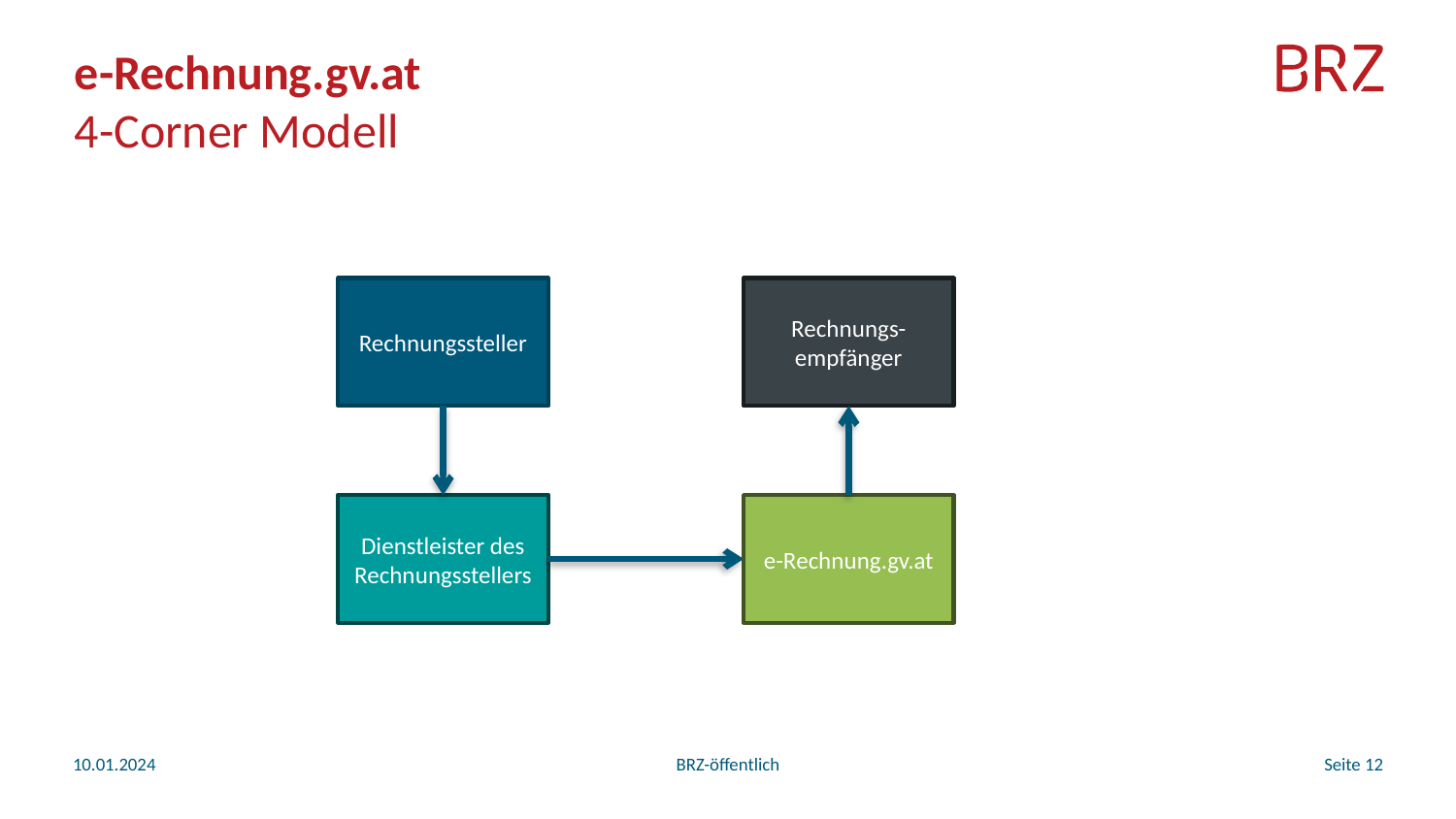

e-Rechnung.gv.at
4-Corner Modell

Rechnungssteller
Rechnungs-empfänger
Dienstleister des Rechnungsstellers
e-Rechnung.gv.at
10.01.2024
Seite 12